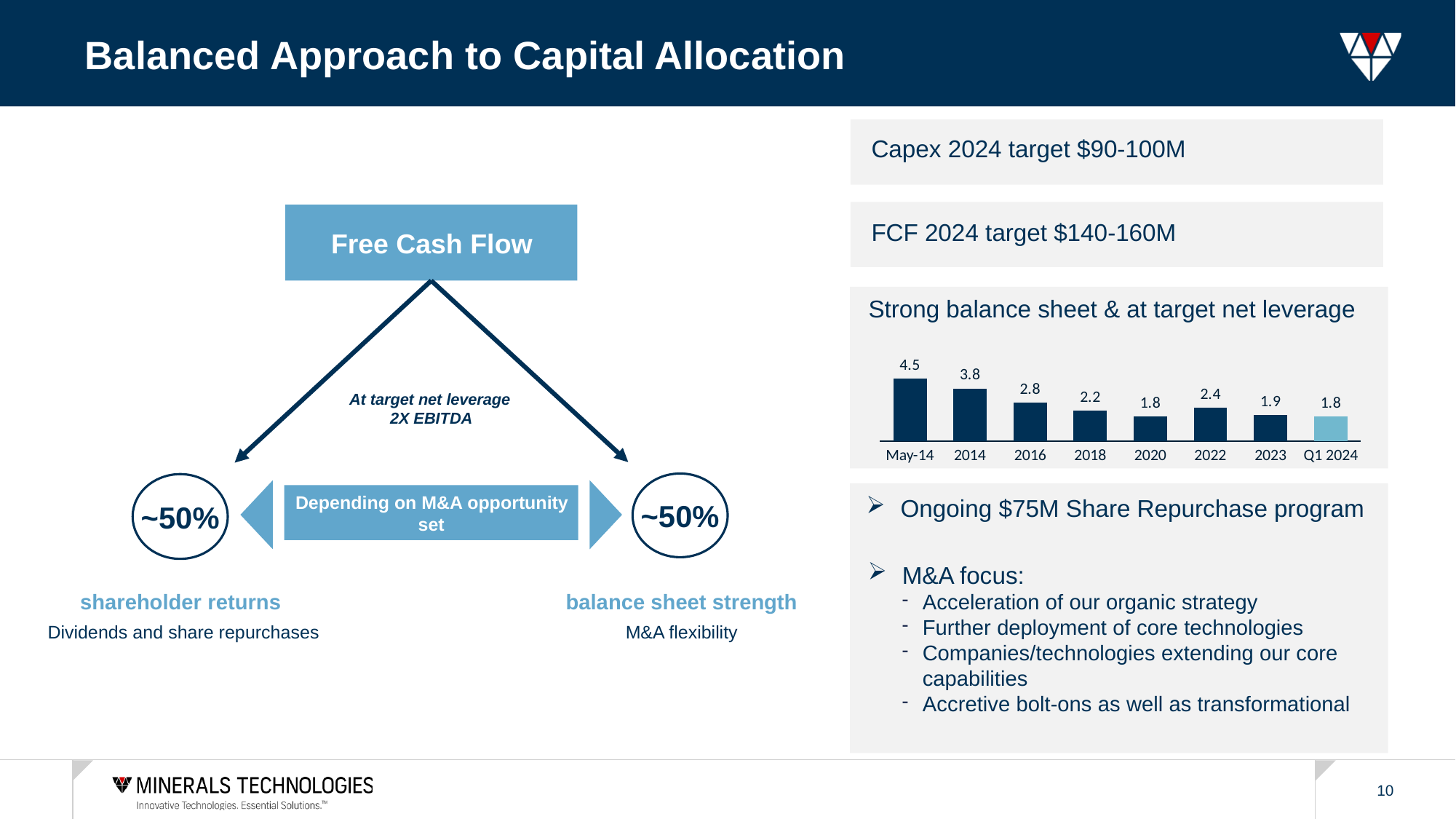

# Balanced Approach to Capital Allocation

Capex 2024 target $90-100M

Free Cash Flow
At target net leverage
2X EBITDA
~50%
~50%

Depending on M&A opportunity set
shareholder returns
Dividends and share repurchases
balance sheet strength
M&A flexibility
FCF 2024 target $140-160M

Strong balance sheet & at target net leverage

### Chart

| Category |  |
|---|---|
May-14
2014
2016
2018
2020
2022
2023
Q1 2024

Ongoing $75M Share Repurchase program
M&A focus:
Acceleration of our organic strategy
Further deployment of core technologies
Companies/technologies extending our core capabilities
Accretive bolt-ons as well as transformational